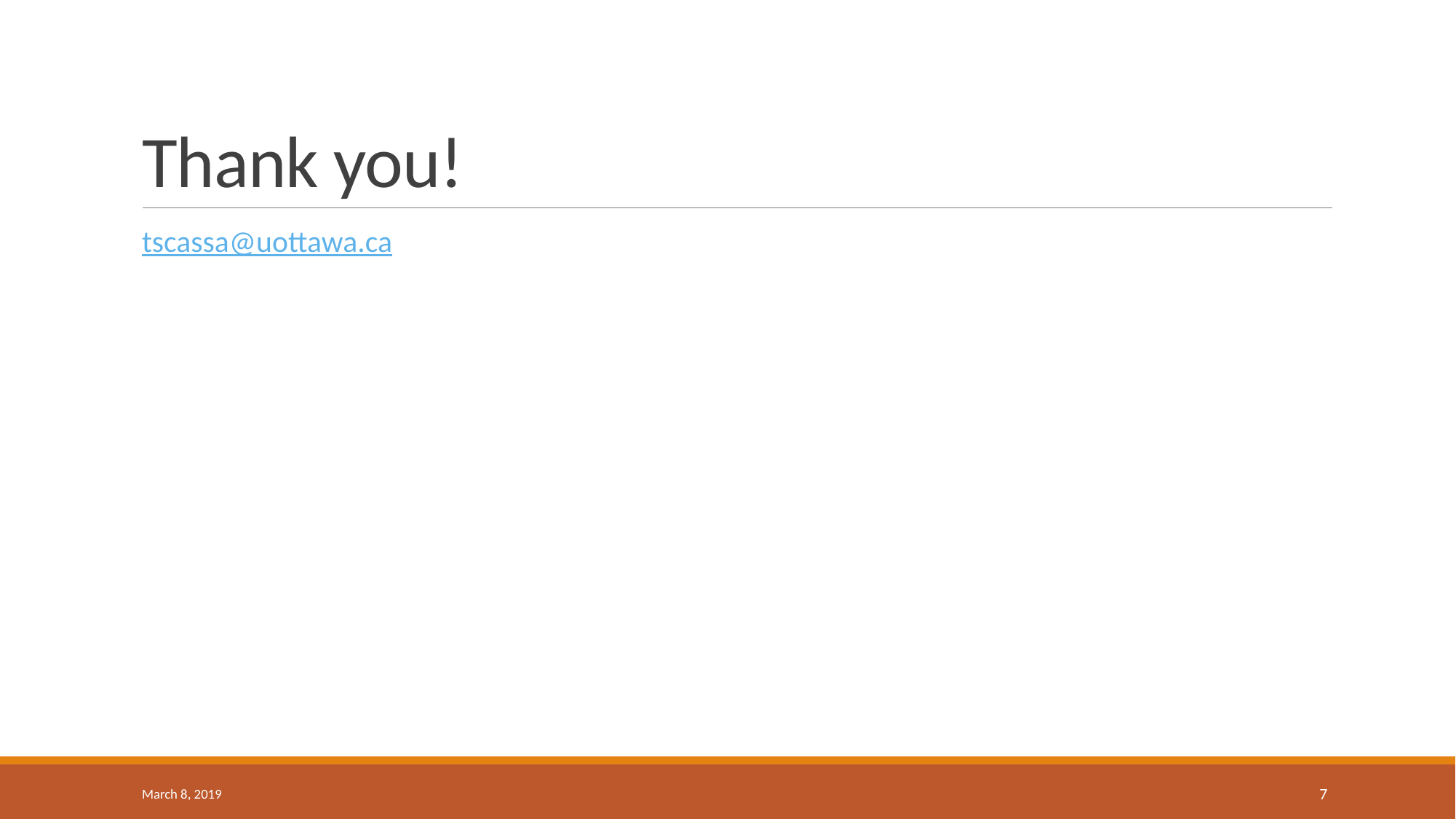

# Thank you!
tscassa@uottawa.ca

March 8, 2019
7